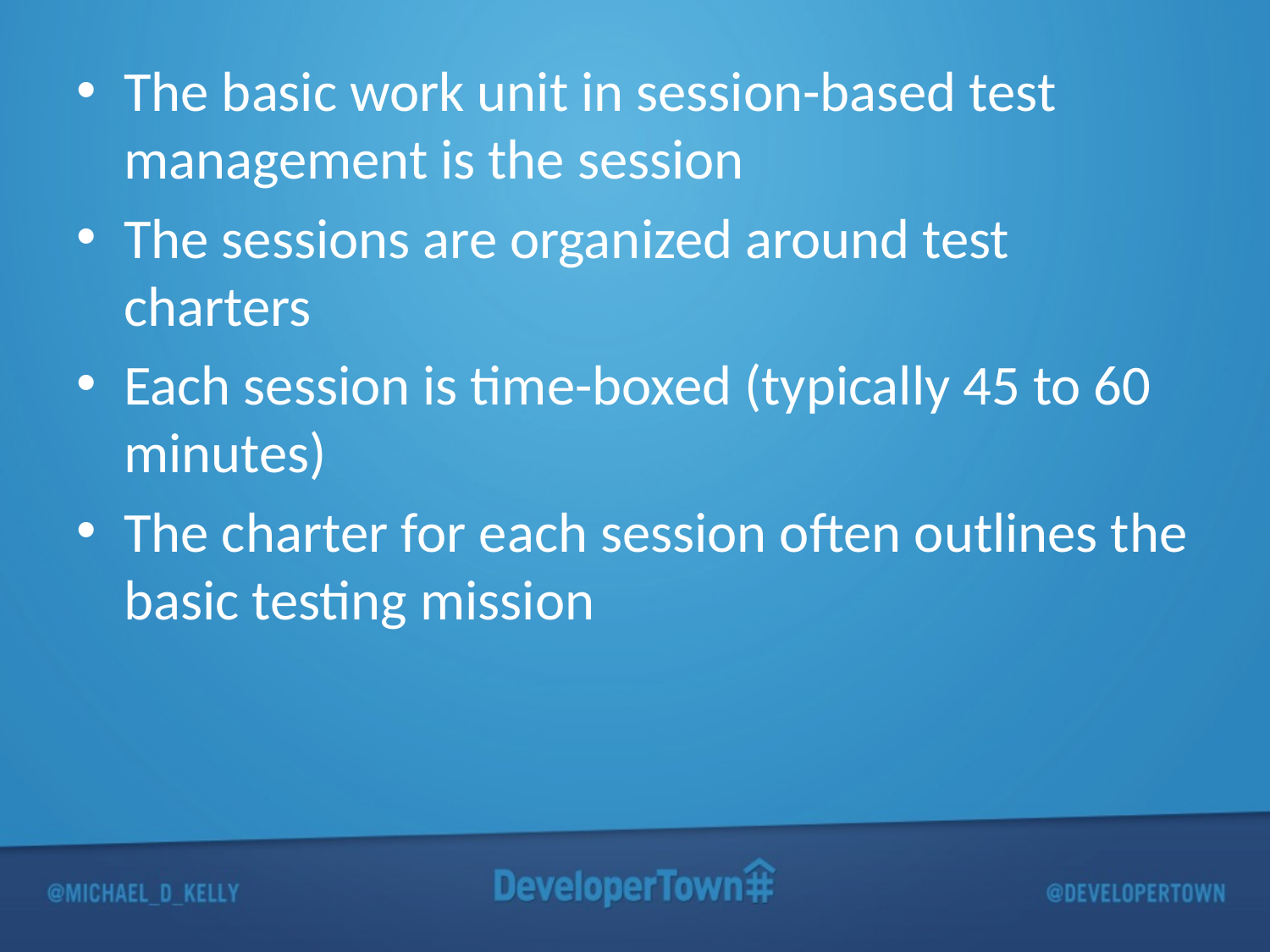

The basic work unit in session-based test management is the session
The sessions are organized around test charters
Each session is time-boxed (typically 45 to 60 minutes)
The charter for each session often outlines the basic testing mission